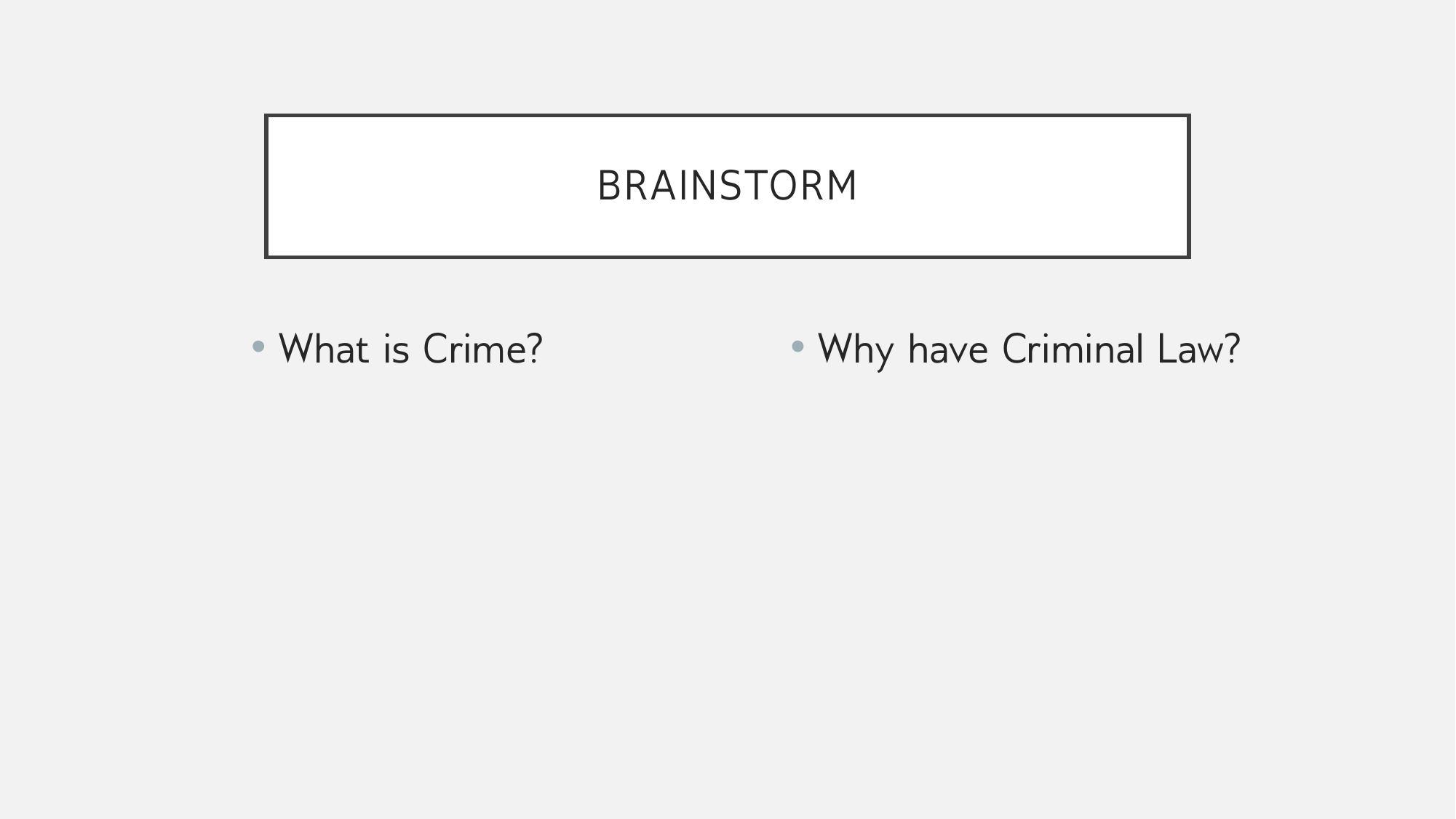

# Brainstorm
Why have Criminal Law?

What is Crime?